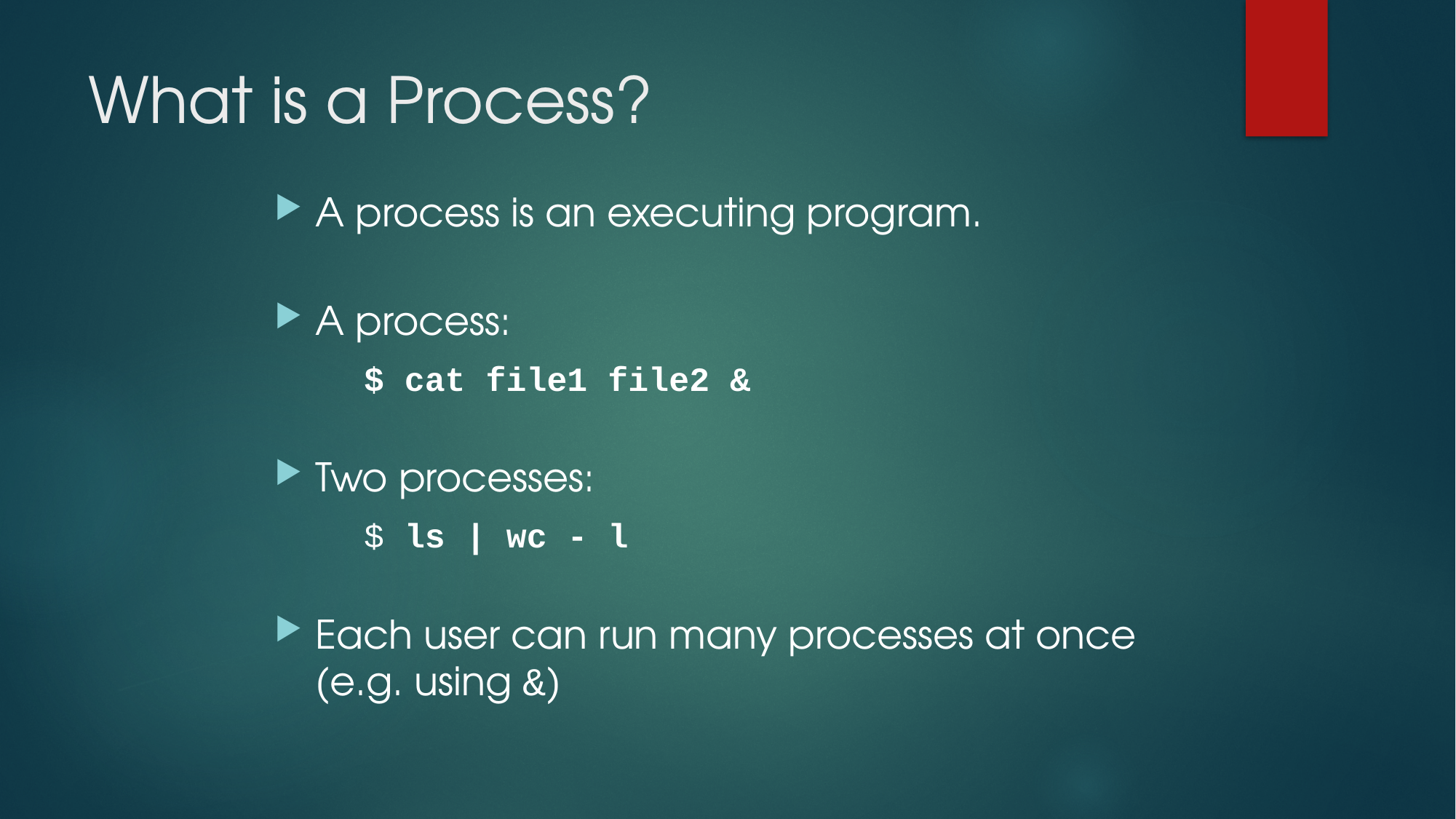

# What is a Process?
A process is an executing program.
A process:
		$ cat file1 file2 &
Two processes:
		$ ls | wc - l
Each user can run many processes at once
(e.g. using &)